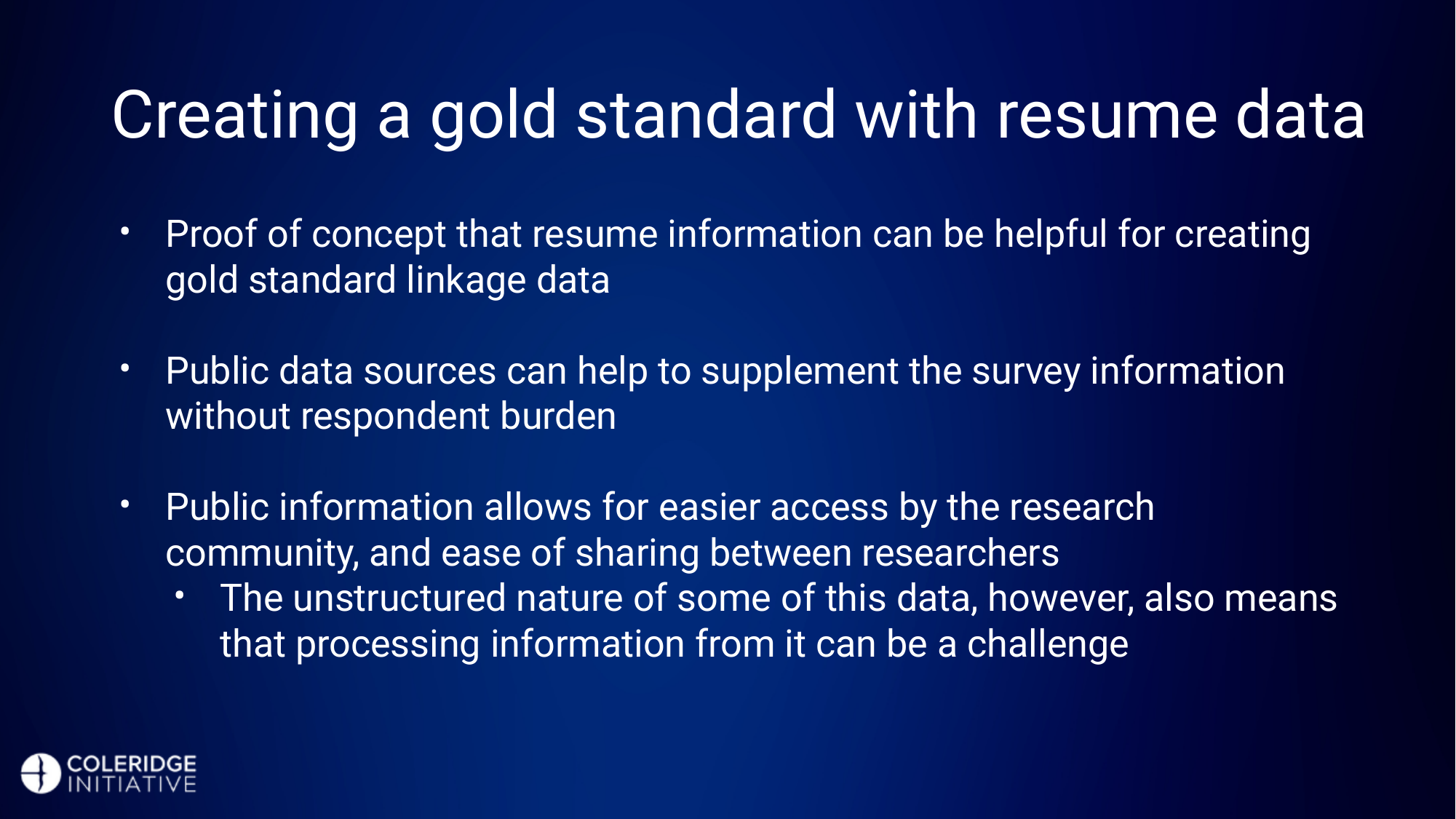

# Creating a gold standard with resume data
Proof of concept that resume information can be helpful for creating gold standard linkage data

Public data sources can help to supplement the survey information without respondent burden

Public information allows for easier access by the research community, and ease of sharing between researchers
The unstructured nature of some of this data, however, also means that processing information from it can be a challenge